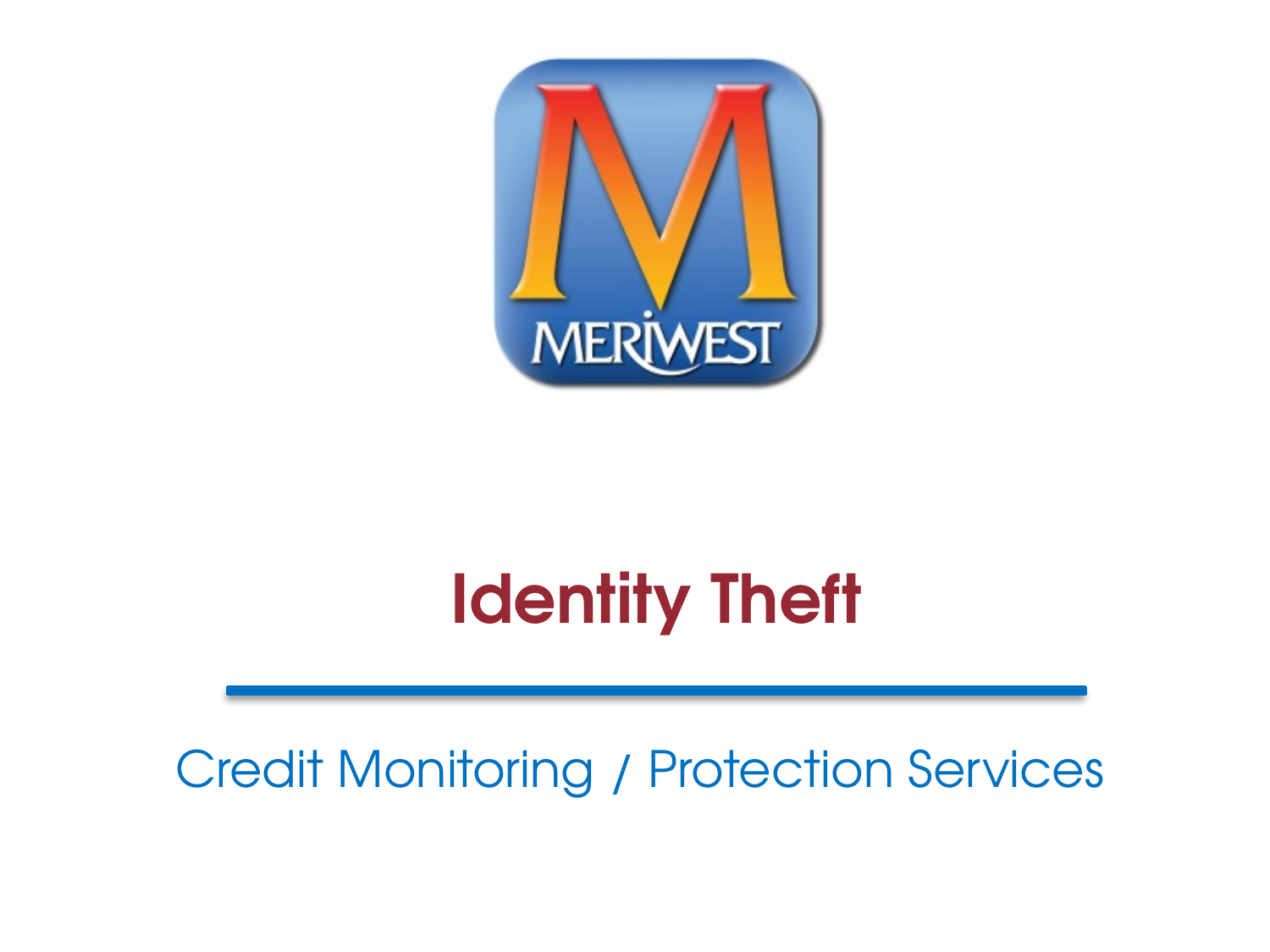

# Identity Theft
Credit Monitoring / Protection Services